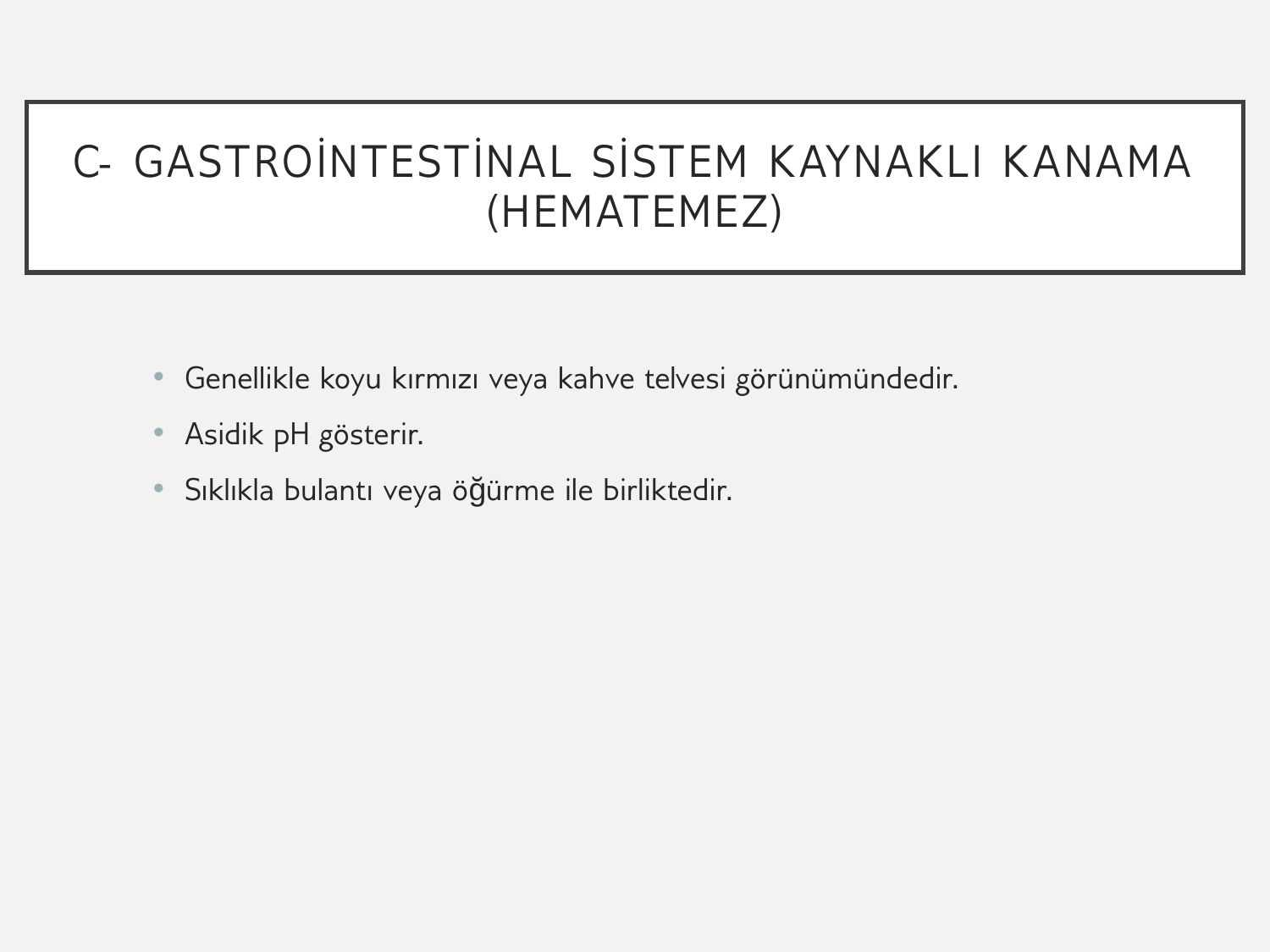

# C- Gastrointestinal sistem kaynaklı kanama (Hematemez)
Genellikle koyu kırmızı veya kahve telvesi görünümündedir.
Asidik pH gösterir.
Sıklıkla bulantı veya öğürme ile birliktedir.